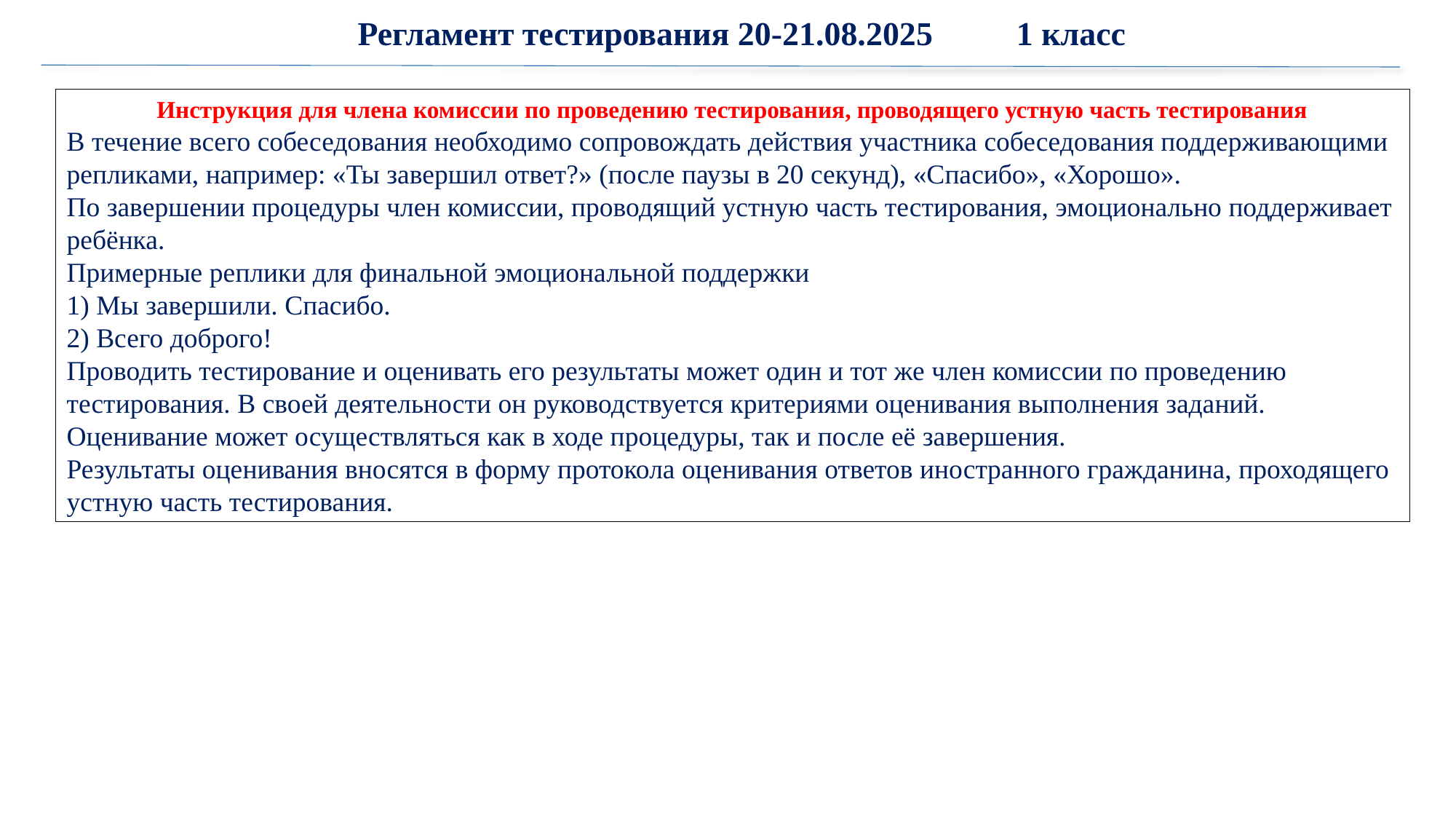

Регламент тестирования 20-21.08.2025          1 класс
Инструкция для члена комиссии по проведению тестирования, проводящего устную часть тестирования
В течение всего собеседования необходимо сопровождать действия участника собеседования поддерживающими репликами, например: «Ты завершил ответ?» (после паузы в 20 секунд), «Спасибо», «Хорошо».
По завершении процедуры член комиссии, проводящий устную часть тестирования, эмоционально поддерживает ребёнка.
Примерные реплики для финальной эмоциональной поддержки
1) Мы завершили. Спасибо.
2) Всего доброго!
Проводить тестирование и оценивать его результаты может один и тот же член комиссии по проведению тестирования. В своей деятельности он руководствуется критериями оценивания выполнения заданий.
Оценивание может осуществляться как в ходе процедуры, так и после её завершения.
Результаты оценивания вносятся в форму протокола оценивания ответов иностранного гражданина, проходящего устную часть тестирования.